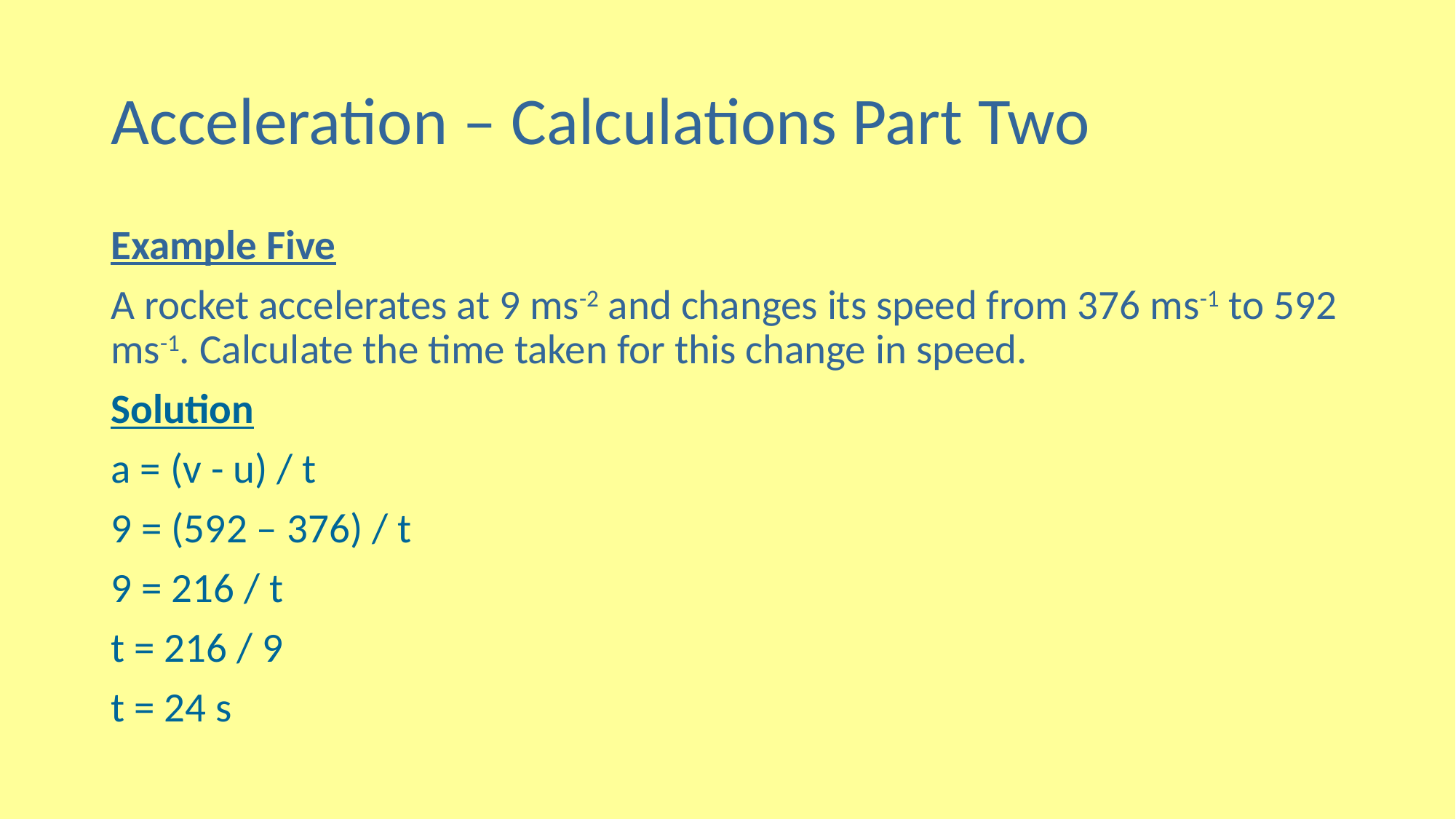

# Acceleration – Calculations Part Two
Example Five
A rocket accelerates at 9 ms-2 and changes its speed from 376 ms-1 to 592 ms-1. Calculate the time taken for this change in speed.
Solution
a = (v - u) / t
9 = (592 – 376) / t
9 = 216 / t
t = 216 / 9
t = 24 s